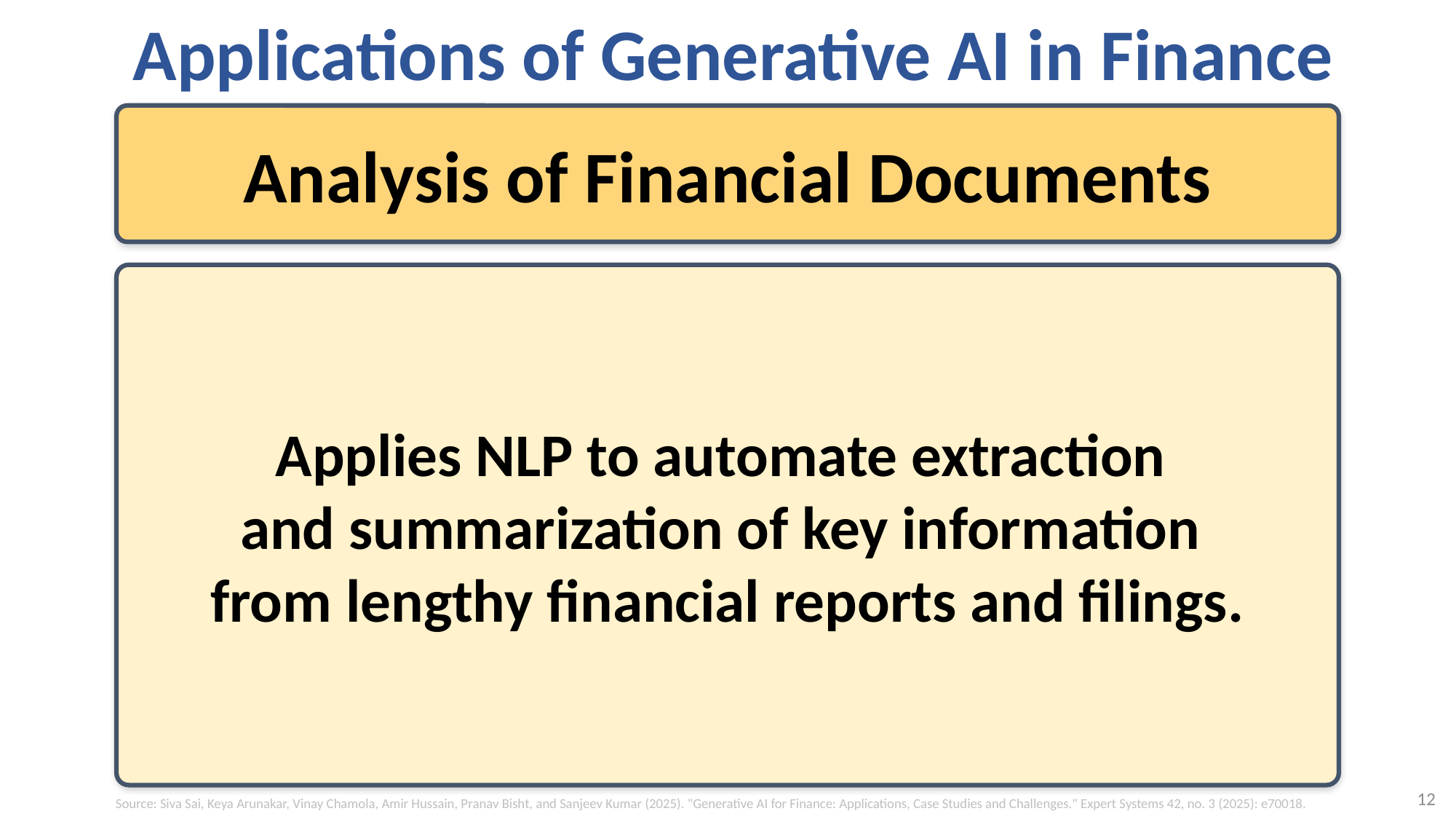

# Applications of Generative AI in Finance
Analysis of Financial Documents
Applies NLP to automate extraction
and summarization of key information
from lengthy financial reports and filings.
12
Source: Siva Sai, Keya Arunakar, Vinay Chamola, Amir Hussain, Pranav Bisht, and Sanjeev Kumar (2025). "Generative AI for Finance: Applications, Case Studies and Challenges." Expert Systems 42, no. 3 (2025): e70018.